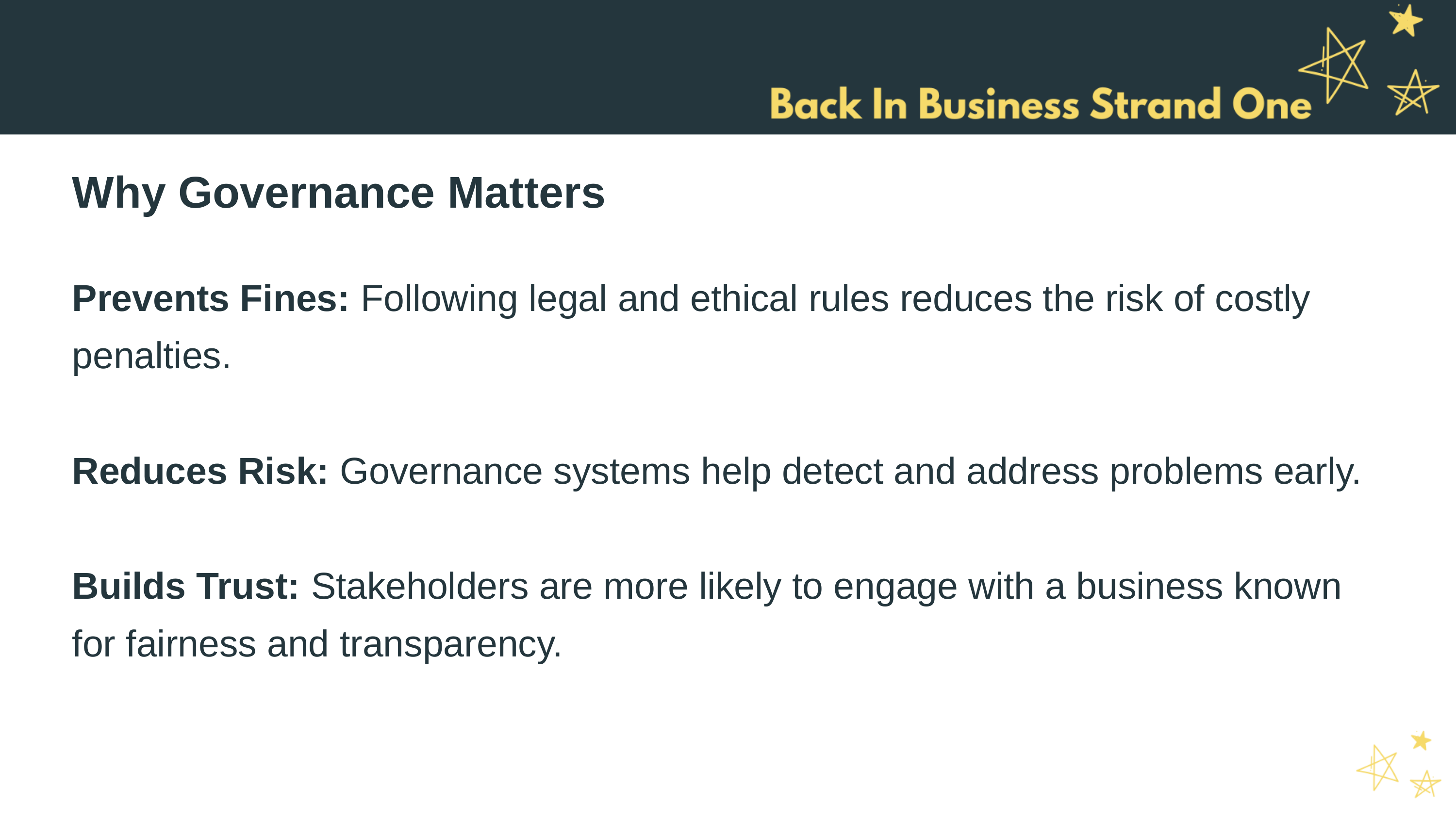

Why Governance Matters
Prevents Fines: Following legal and ethical rules reduces the risk of costly penalties.

Reduces Risk: Governance systems help detect and address problems early.

Builds Trust: Stakeholders are more likely to engage with a business known for fairness and transparency.